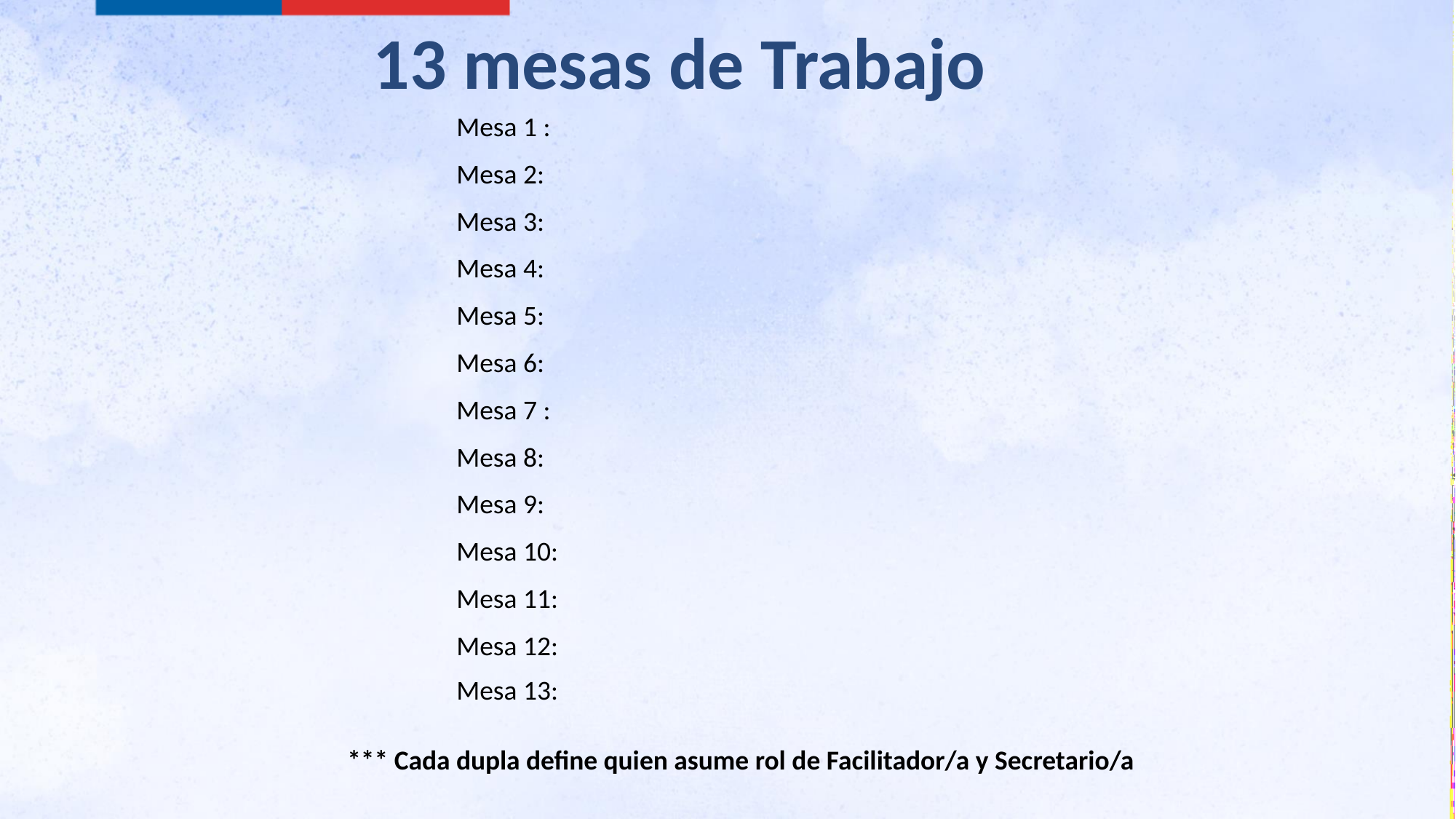

# 13 mesas de Trabajo
Mesa 1 :
Mesa 2:
Mesa 3:
Mesa 4:
Mesa 5:
Mesa 6:
Mesa 7 :
Mesa 8:
Mesa 9:
Mesa 10:
Mesa 11:
Mesa 12:
Mesa 13:
*** Cada dupla define quien asume rol de Facilitador/a y Secretario/a